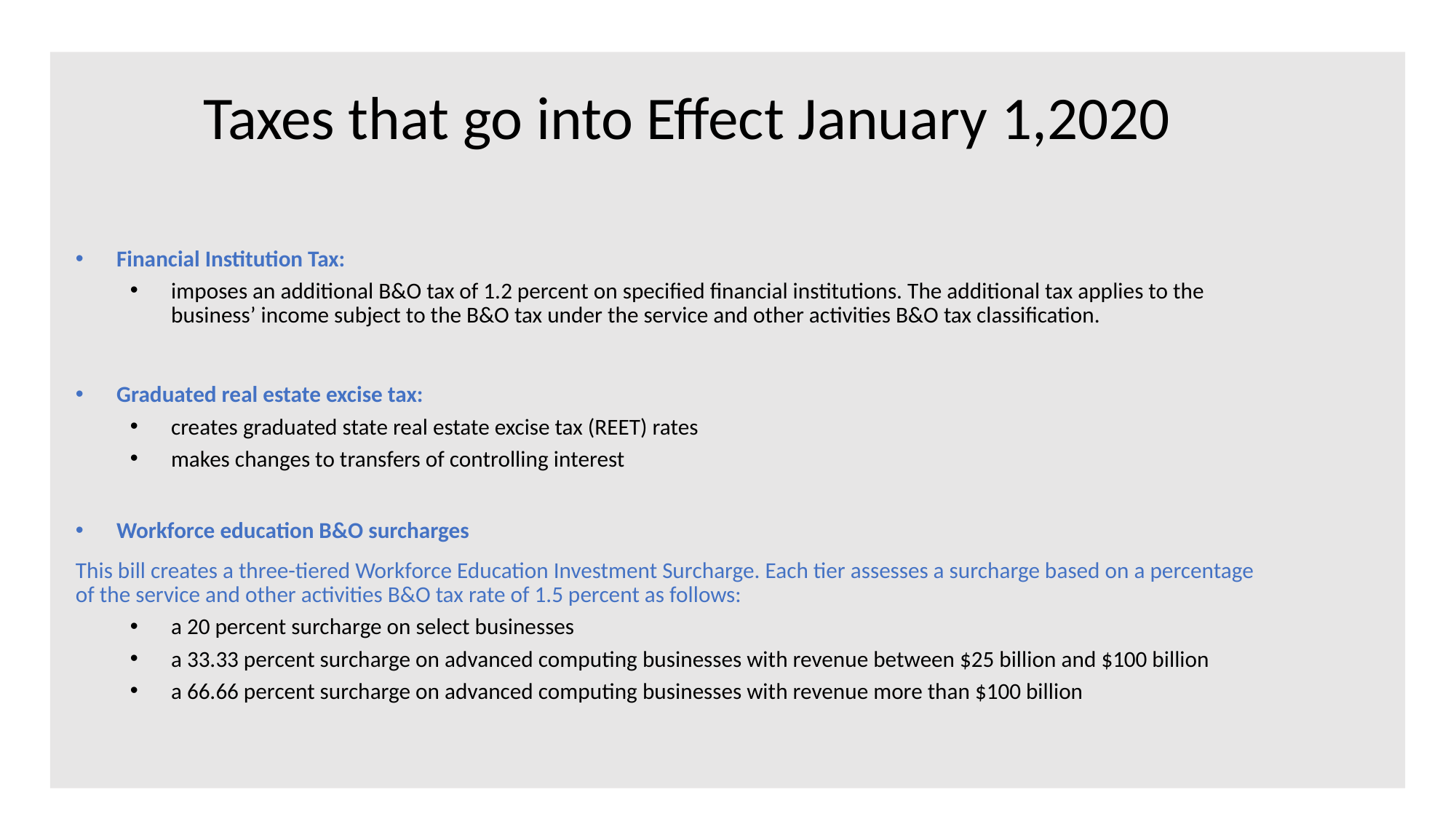

# Taxes that go into Effect January 1,2020

Financial Institution Tax:
imposes an additional B&O tax of 1.2 percent on specified financial institutions. The additional tax applies to the business’ income subject to the B&O tax under the service and other activities B&O tax classification.

Graduated real estate excise tax:
creates graduated state real estate excise tax (REET) rates
makes changes to transfers of controlling interest

Workforce education B&O surcharges
This bill creates a three-tiered Workforce Education Investment Surcharge. Each tier assesses a surcharge based on a percentage of the service and other activities B&O tax rate of 1.5 percent as follows:
a 20 percent surcharge on select businesses
a 33.33 percent surcharge on advanced computing businesses with revenue between $25 billion and $100 billion
a 66.66 percent surcharge on advanced computing businesses with revenue more than $100 billion